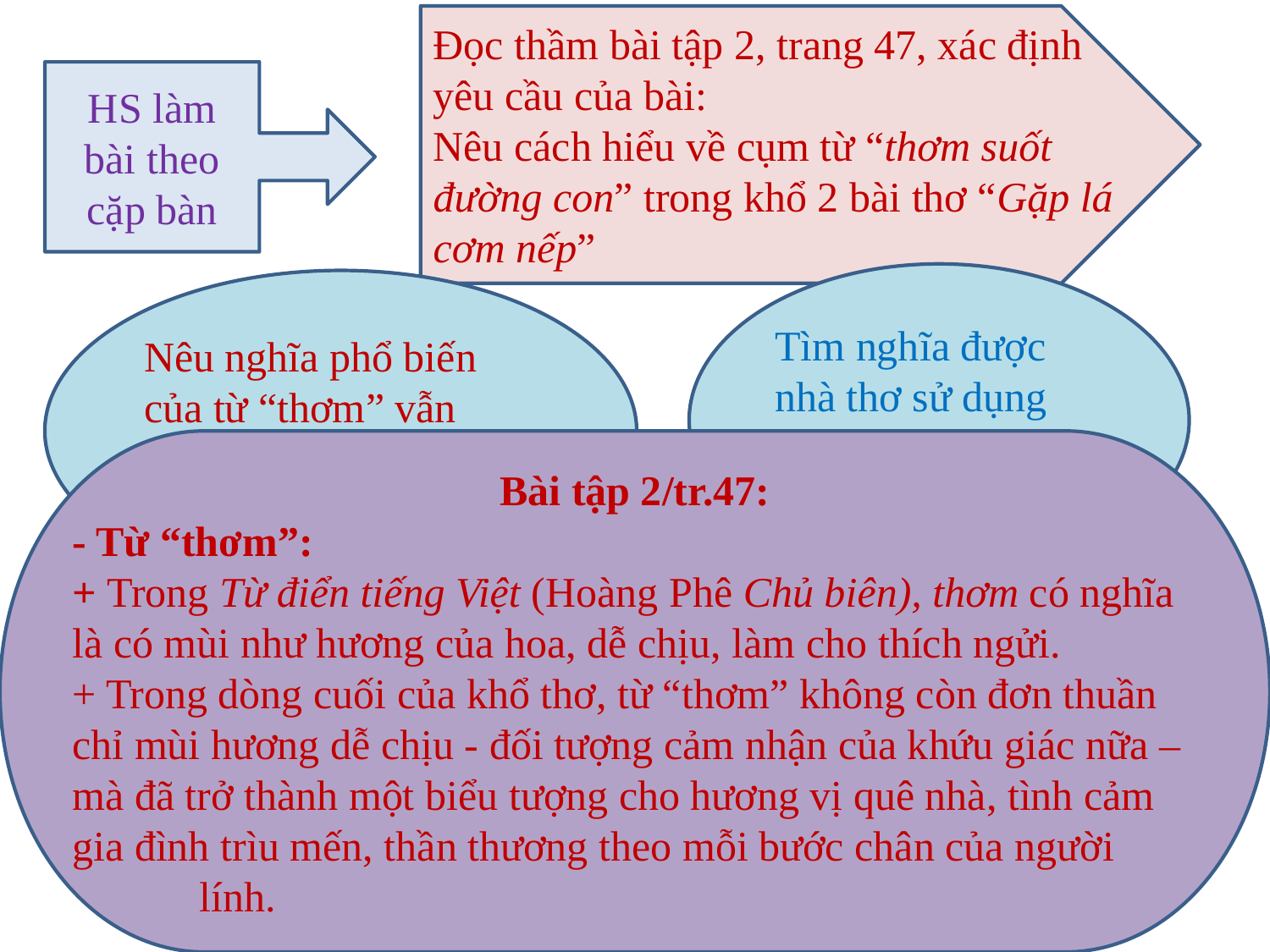

Đọc thầm bài tập 2, trang 47, xác định yêu cầu của bài:
Nêu cách hiểu về cụm từ “thơm suốt đường con” trong khổ 2 bài thơ “Gặp lá cơm nếp”
HS làm bài theo cặp bàn
Tìm nghĩa được nhà thơ sử dụng trong dòng cuối của khổ thơ.
Nêu nghĩa phổ biến của từ “thơm” vẫn thường dùng trong giao tiếp hằng ngày;
Bài tập 2/tr.47:
- Từ “thơm”:
+ Trong Từ điển tiếng Việt (Hoàng Phê Chủ biên), thơm có nghĩa là có mùi như hương của hoa, dễ chịu, làm cho thích ngửi.
+ Trong dòng cuối của khổ thơ, từ “thơm” không còn đơn thuần chỉ mùi hương dễ chịu - đối tượng cảm nhận của khứu giác nữa – mà đã trở thành một biểu tượng cho hương vị quê nhà, tình cảm gia đình trìu mến, thần thương theo mỗi bước chân của người 	lính.